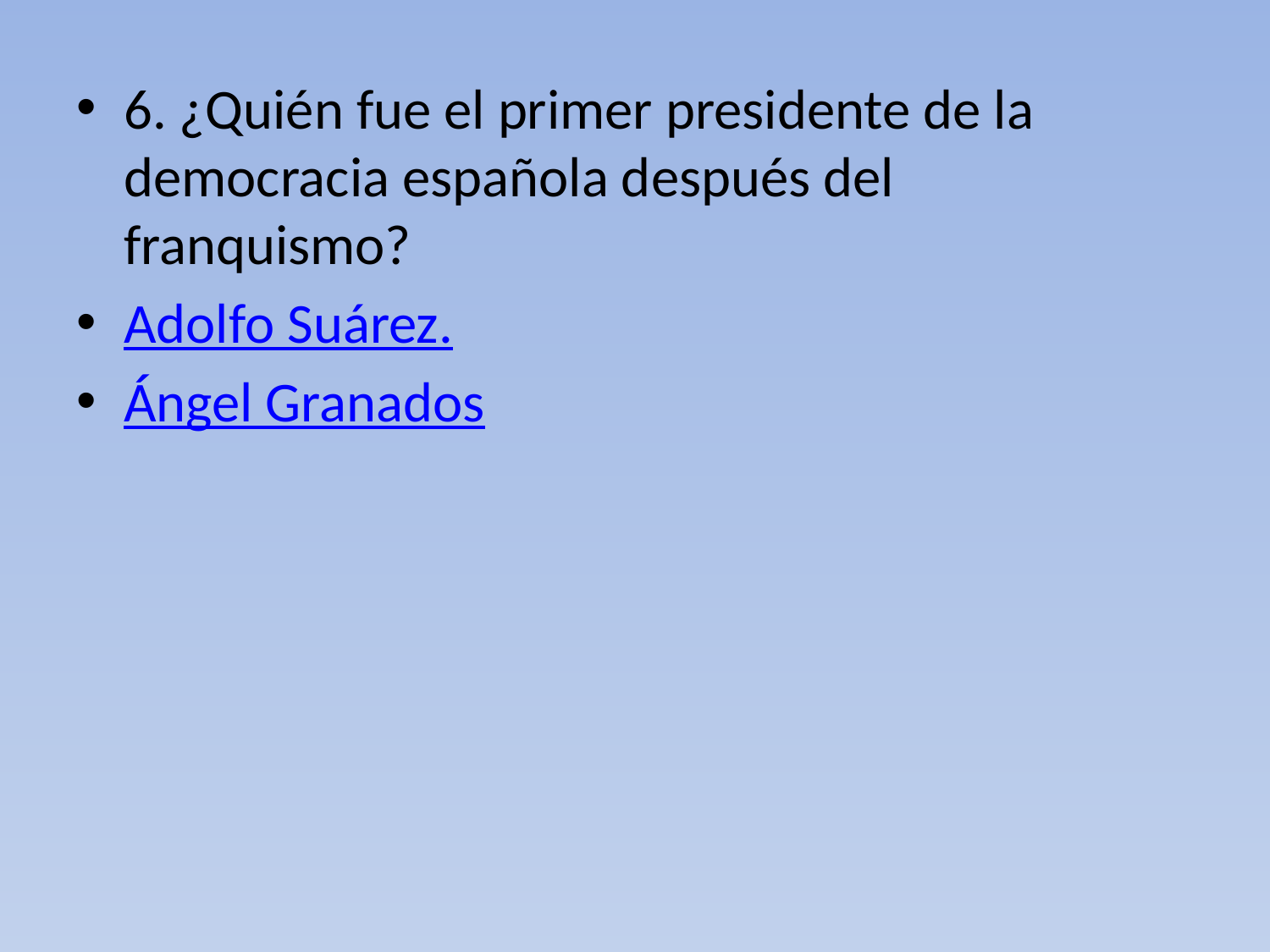

6. ¿Quién fue el primer presidente de la democracia española después del franquismo?
Adolfo Suárez.
Ángel Granados